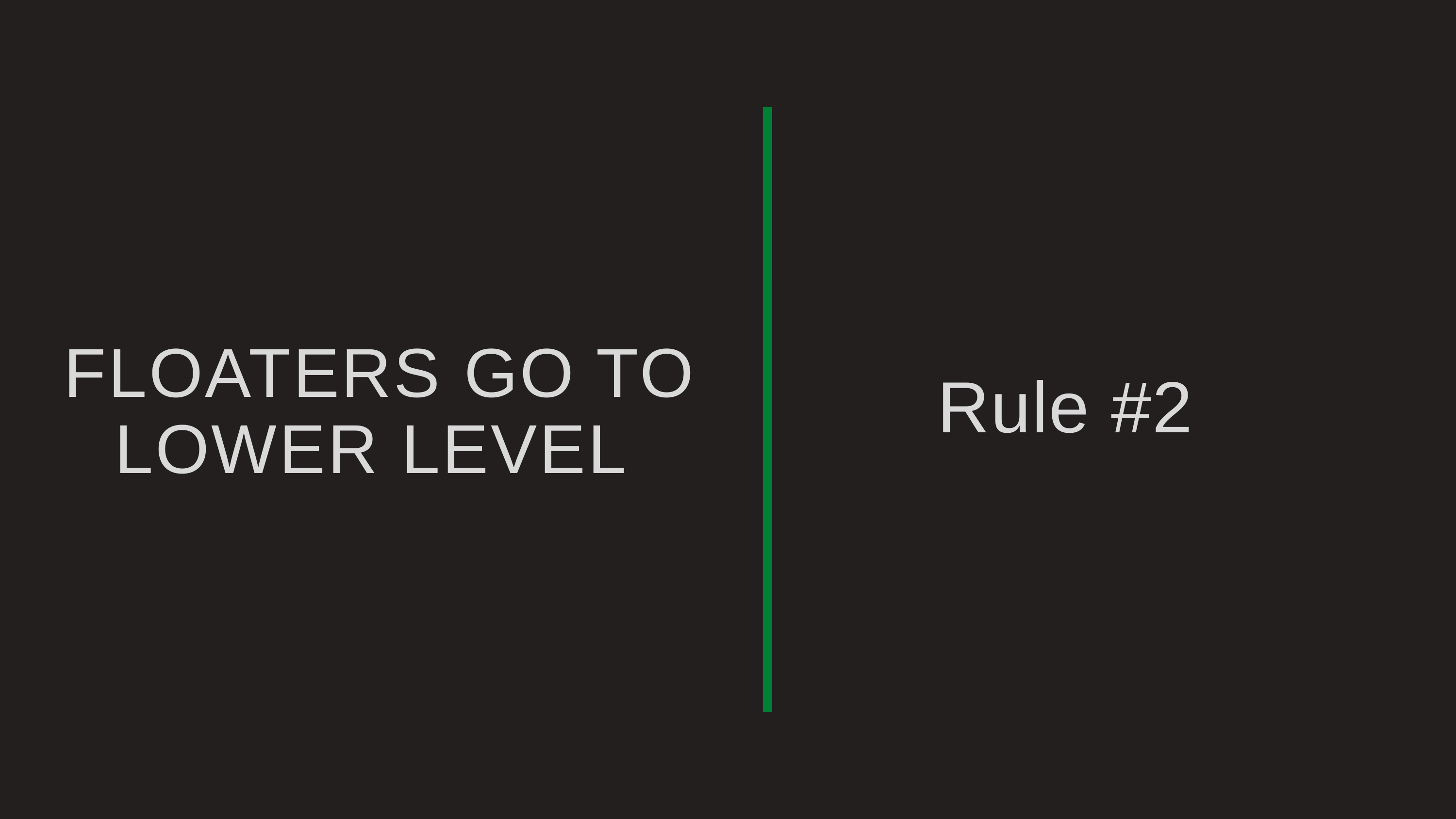

FLOATERS GO TO LOWER LEVEL
Rule #2